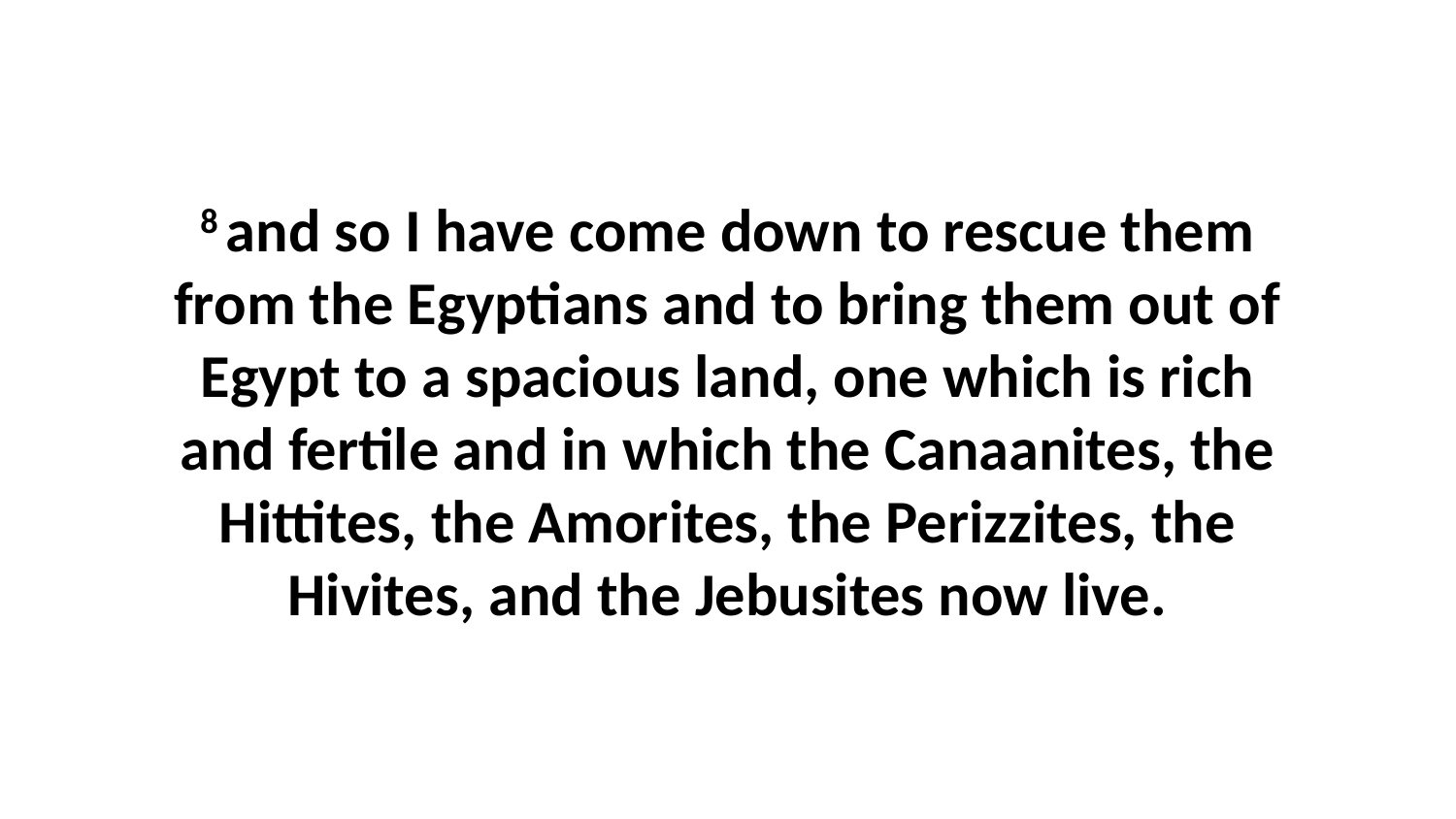

8 and so I have come down to rescue them from the Egyptians and to bring them out of Egypt to a spacious land, one which is rich and fertile and in which the Canaanites, the Hittites, the Amorites, the Perizzites, the Hivites, and the Jebusites now live.